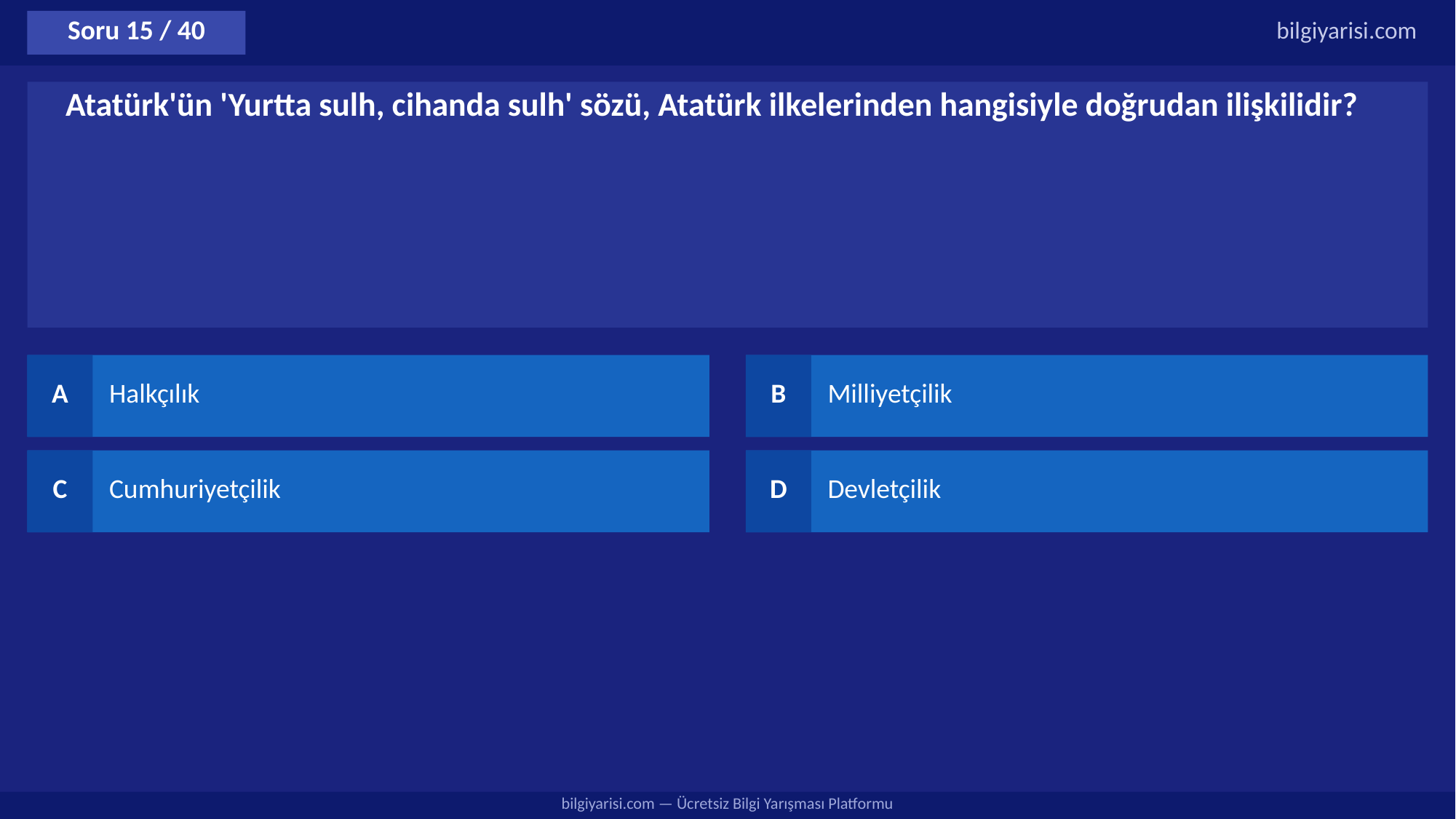

Soru 15 / 40
bilgiyarisi.com

Atatürk'ün 'Yurtta sulh, cihanda sulh' sözü, Atatürk ilkelerinden hangisiyle doğrudan ilişkilidir?

A
Halkçılık

B
Milliyetçilik

C
Cumhuriyetçilik

D
Devletçilik
bilgiyarisi.com — Ücretsiz Bilgi Yarışması Platformu